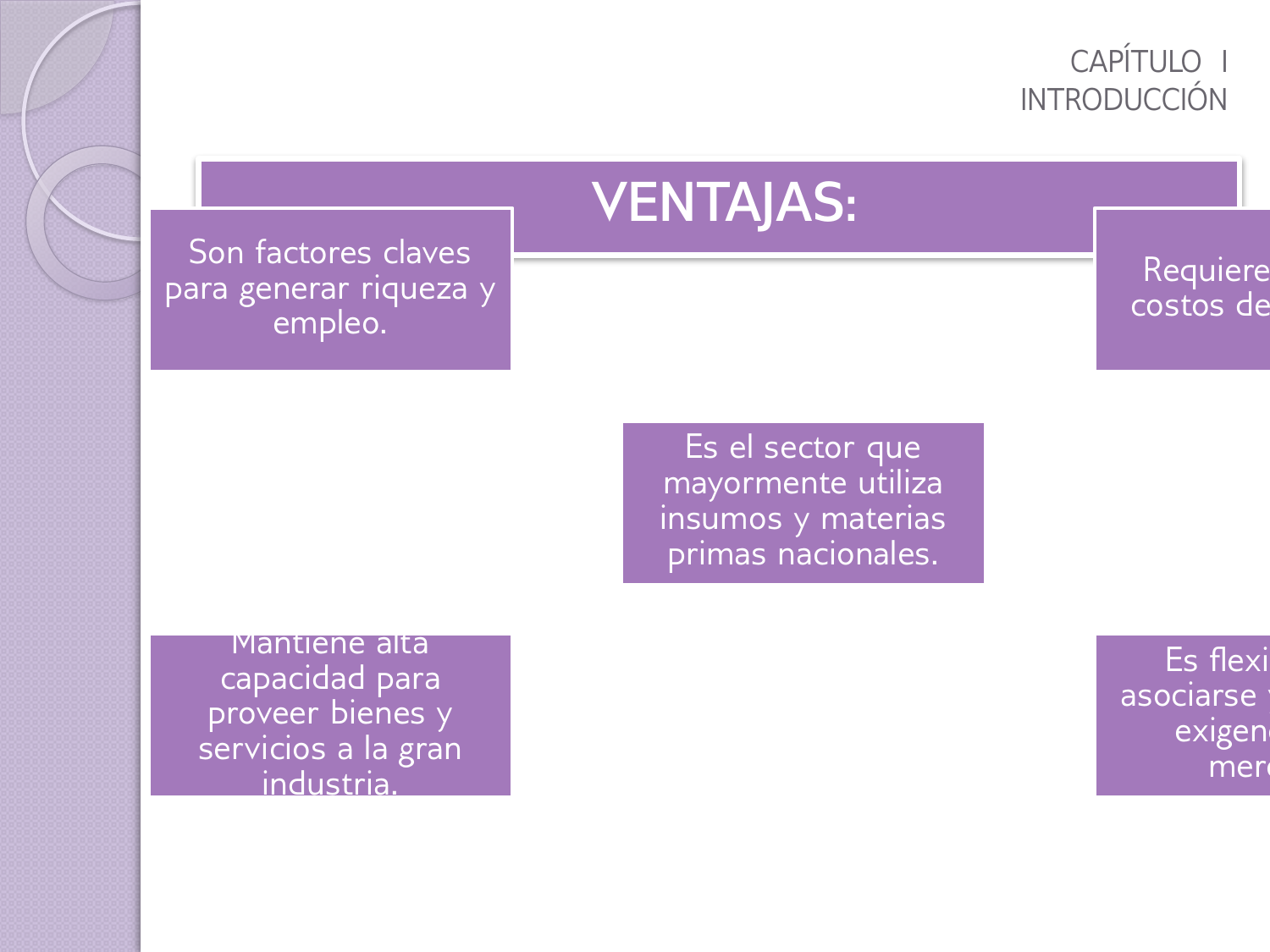

# CAPÍTULO  I INTRODUCCIÓN
VENTAJAS:

Son factores claves para generar riqueza y empleo.
Es el sector que mayormente utiliza insumos y materias primas nacionales.
Mantiene alta capacidad para proveer bienes y servicios a la gran industria.